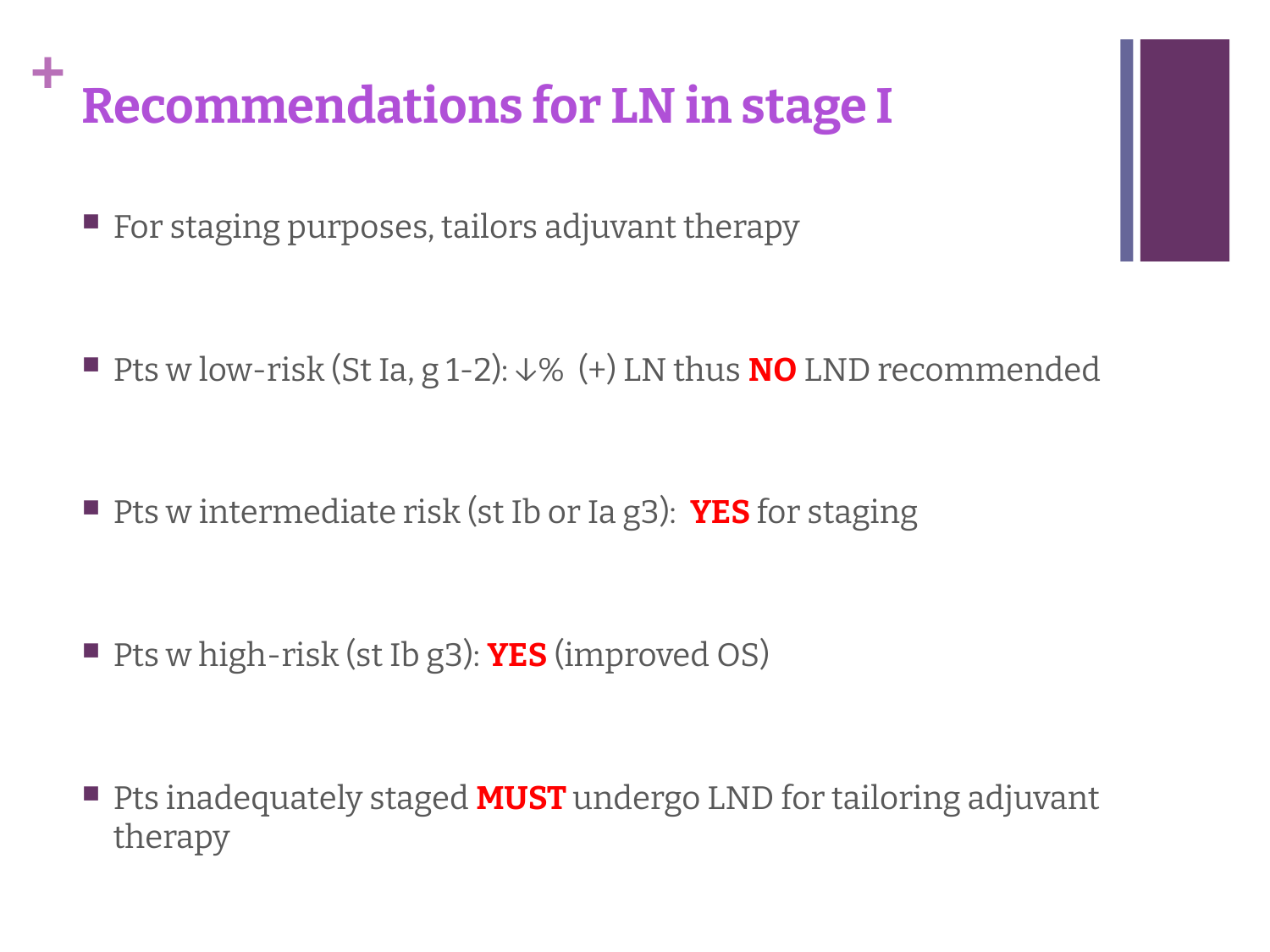

# Recommendations for LN in stage I
For staging purposes, tailors adjuvant therapy

Pts w low-risk (St Ia, g 1-2): ↓%  (+) LN thus NO LND recommended

Pts w intermediate risk (st Ib or Ia g3):  YES for staging

Pts w high-risk (st Ib g3): YES (improved OS)

Pts inadequately staged MUST undergo LND for tailoring adjuvant therapy